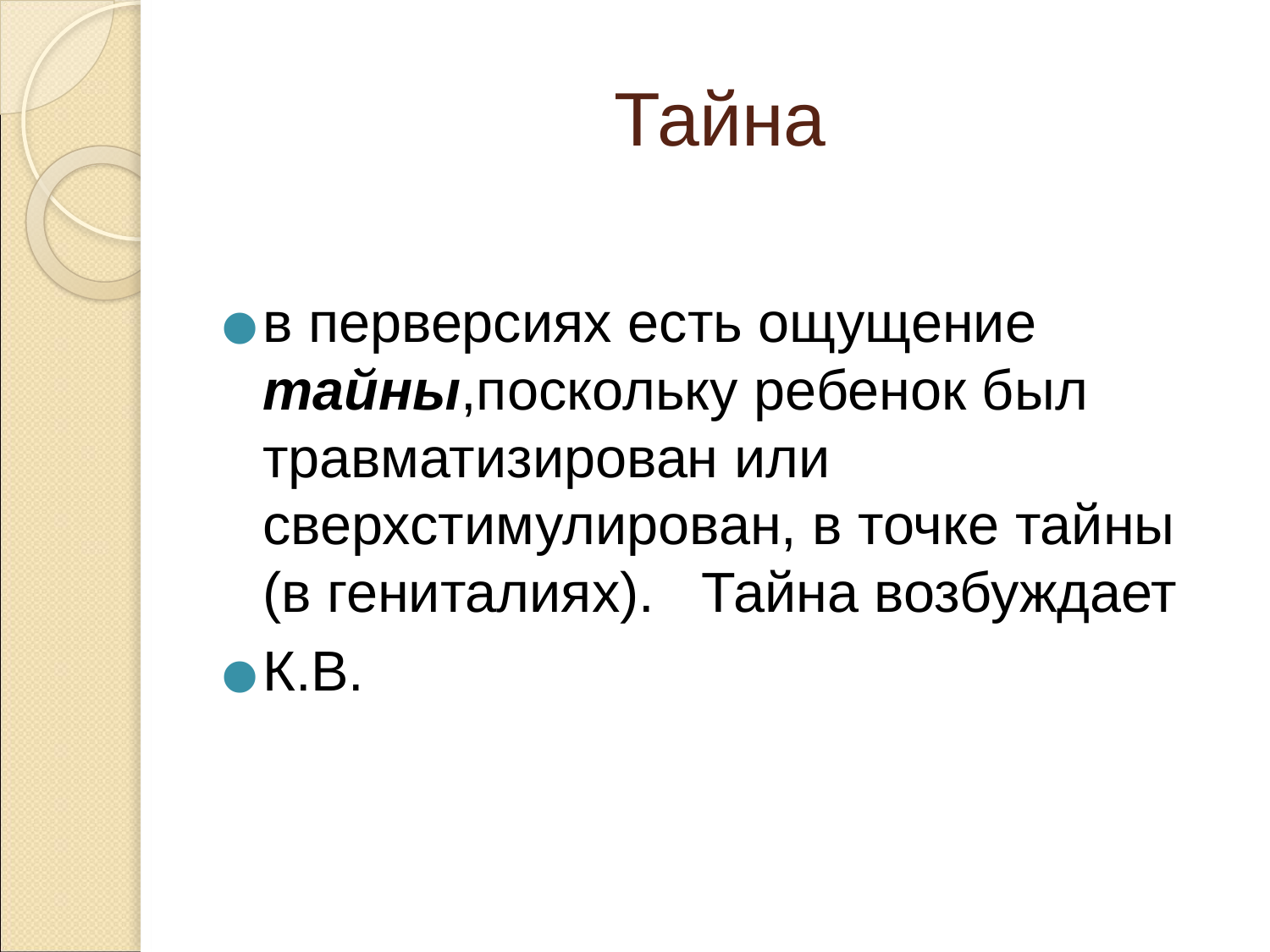

# Тайна

в перверсиях есть ощущение тайны,поскольку ребенок был травматизирован или сверхстимулирован, в точке тайны (в гениталиях).   Тайна возбуждает
К.В.